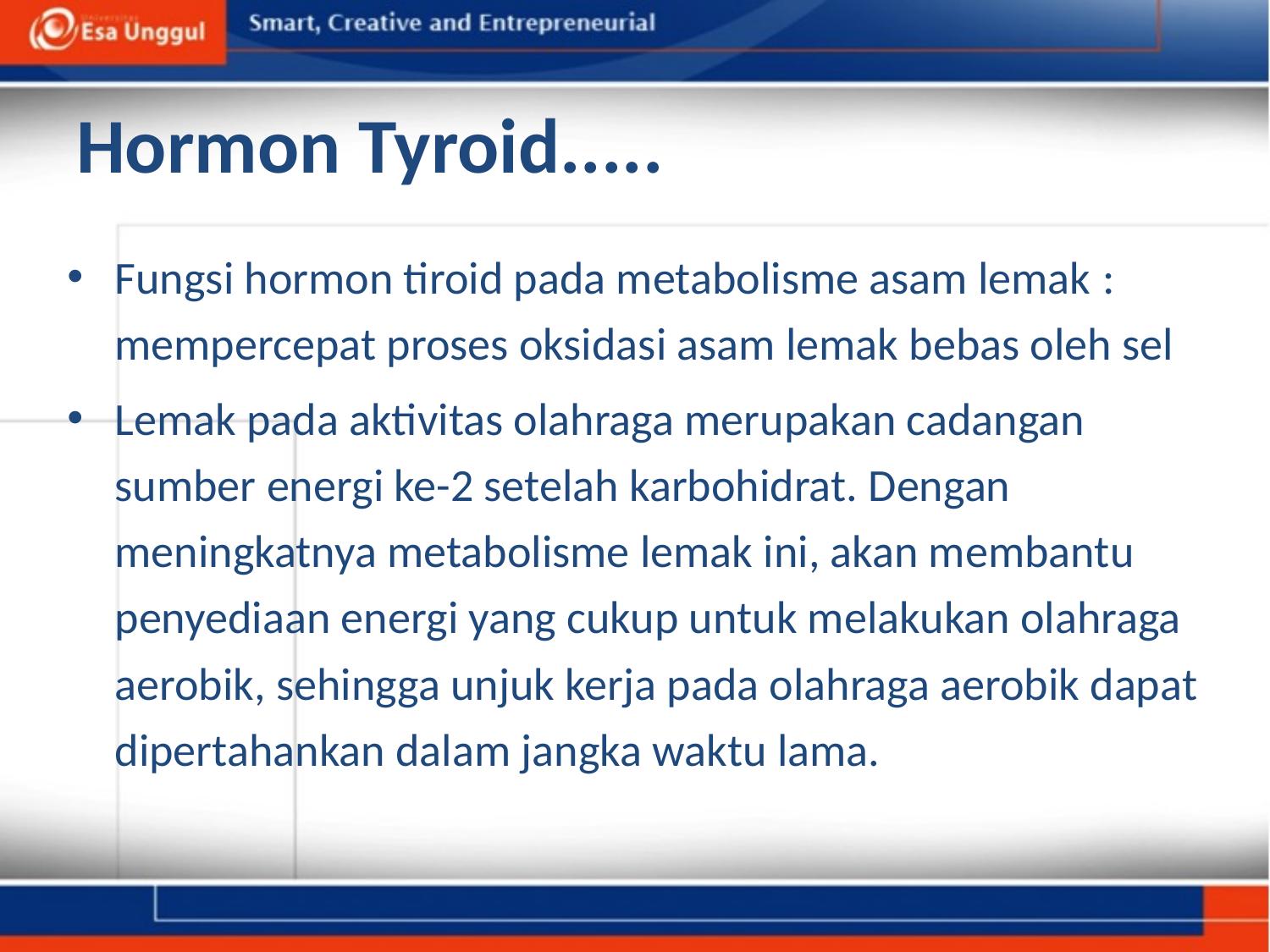

# Hormon Tyroid.....
Fungsi hormon tiroid pada metabolisme asam lemak : mempercepat proses oksidasi asam lemak bebas oleh sel
Lemak pada aktivitas olahraga merupakan cadangan sumber energi ke-2 setelah karbohidrat. Dengan meningkatnya metabolisme lemak ini, akan membantu penyediaan energi yang cukup untuk melakukan olahraga aerobik, sehingga unjuk kerja pada olahraga aerobik dapat dipertahankan dalam jangka waktu lama.